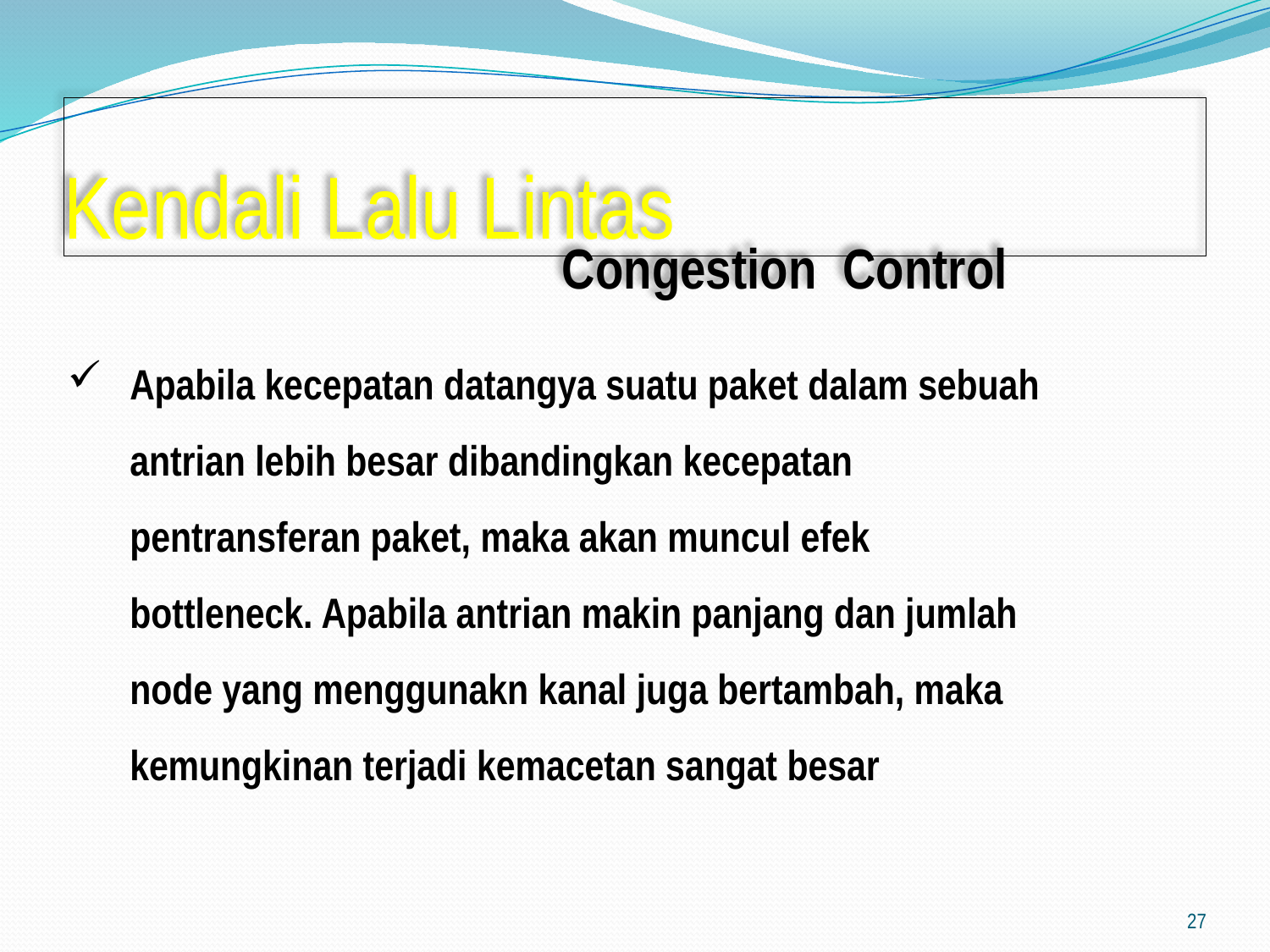

# Kendali Lalu Lintas
Congestion  Control
Apabila kecepatan datangya suatu paket dalam sebuah antrian lebih besar dibandingkan kecepatan pentransferan paket, maka akan muncul efek bottleneck. Apabila antrian makin panjang dan jumlah node yang menggunakn kanal juga bertambah, maka kemungkinan terjadi kemacetan sangat besar

27